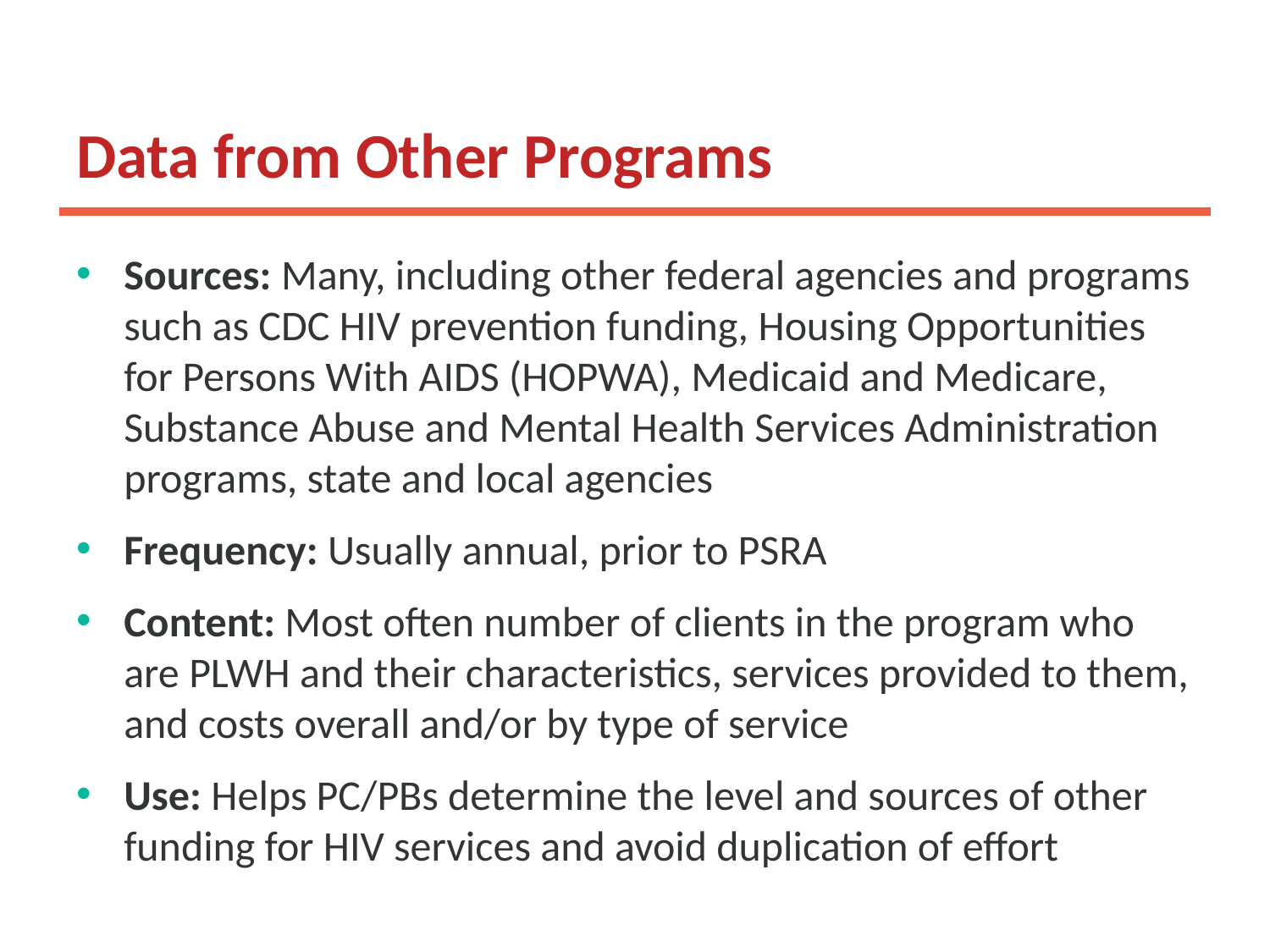

# Data from Other Programs
Sources: Many, including other federal agencies and programs such as CDC HIV prevention funding, Housing Opportunities for Persons With AIDS (HOPWA), Medicaid and Medicare, Substance Abuse and Mental Health Services Administration programs, state and local agencies
Frequency: Usually annual, prior to PSRA
Content: Most often number of clients in the program who are PLWH and their characteristics, services provided to them, and costs overall and/or by type of service
Use: Helps PC/PBs determine the level and sources of other funding for HIV services and avoid duplication of effort